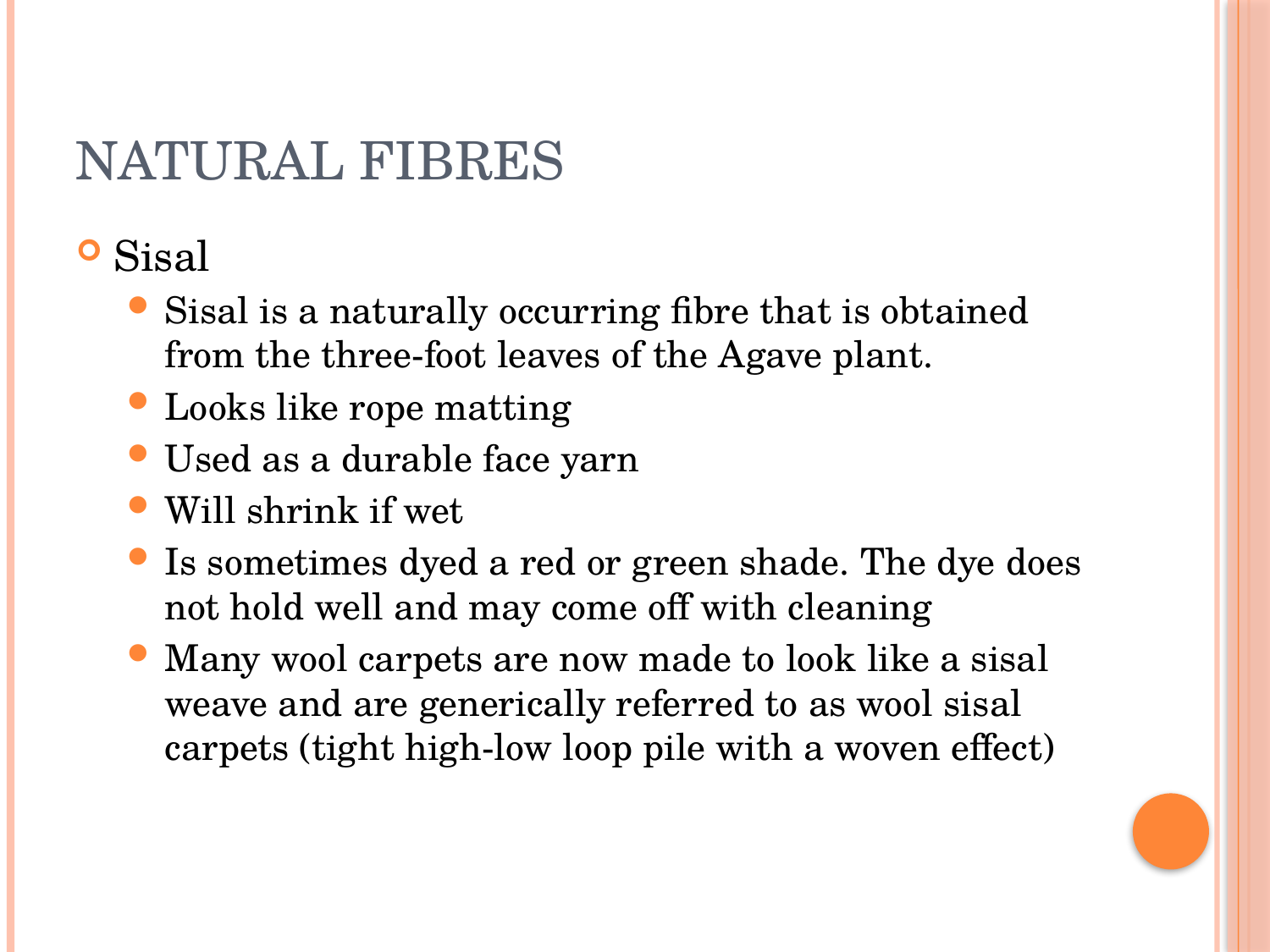

# Natural Fibres
Sisal
Sisal is a naturally occurring fibre that is obtained from the three-foot leaves of the Agave plant.
Looks like rope matting
Used as a durable face yarn
Will shrink if wet
Is sometimes dyed a red or green shade. The dye does not hold well and may come off with cleaning
Many wool carpets are now made to look like a sisal weave and are generically referred to as wool sisal carpets (tight high-low loop pile with a woven effect)